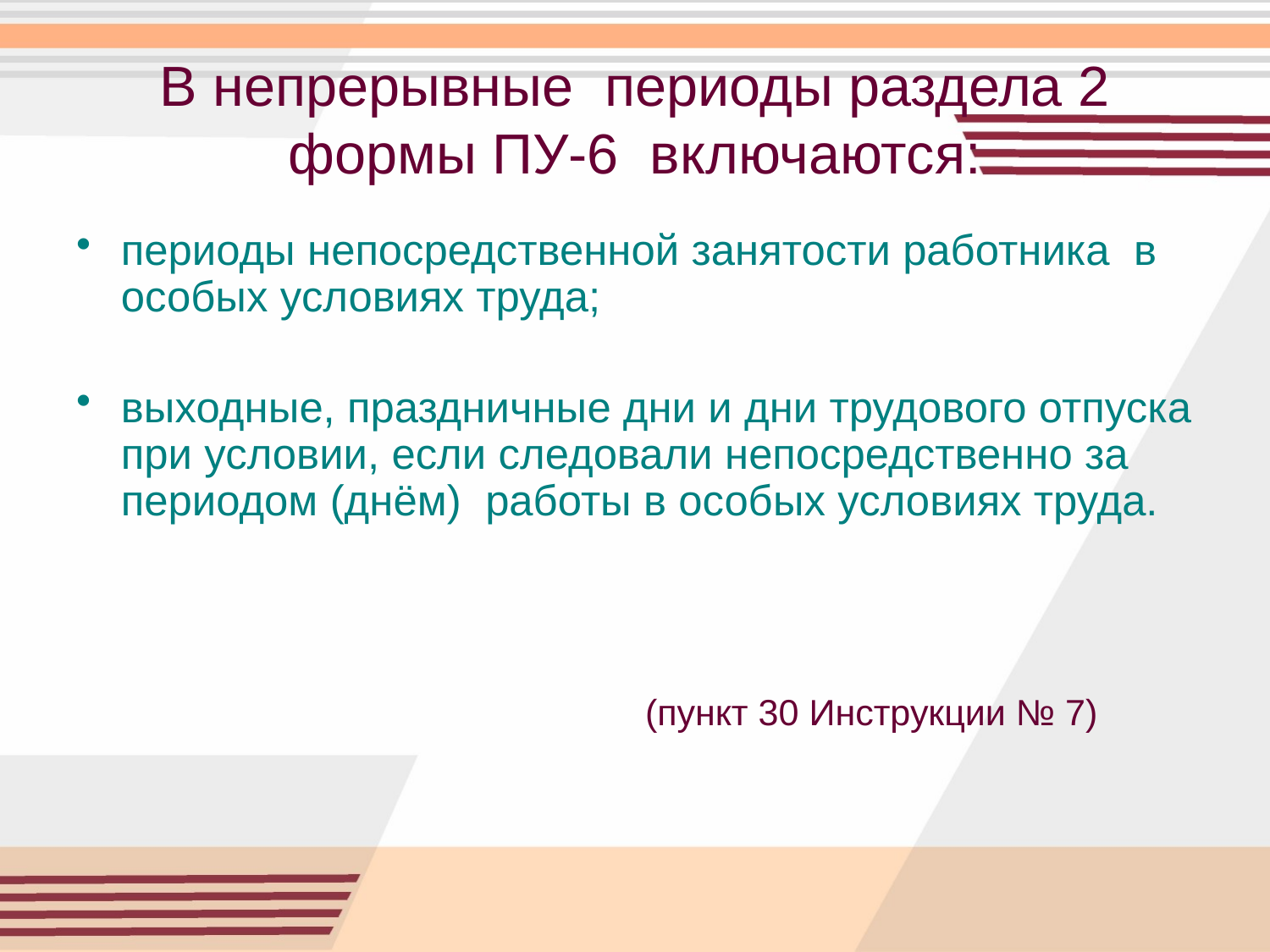

# В непрерывные  периоды раздела 2 формы ПУ-6  включаются:
периоды непосредственной занятости работника  в особых условиях труда;

выходные, праздничные дни и дни трудового отпуска при условии, если следовали непосредственно за периодом (днём)  работы в особых условиях труда.

                                                        (пункт 30 Инструкции № 7)